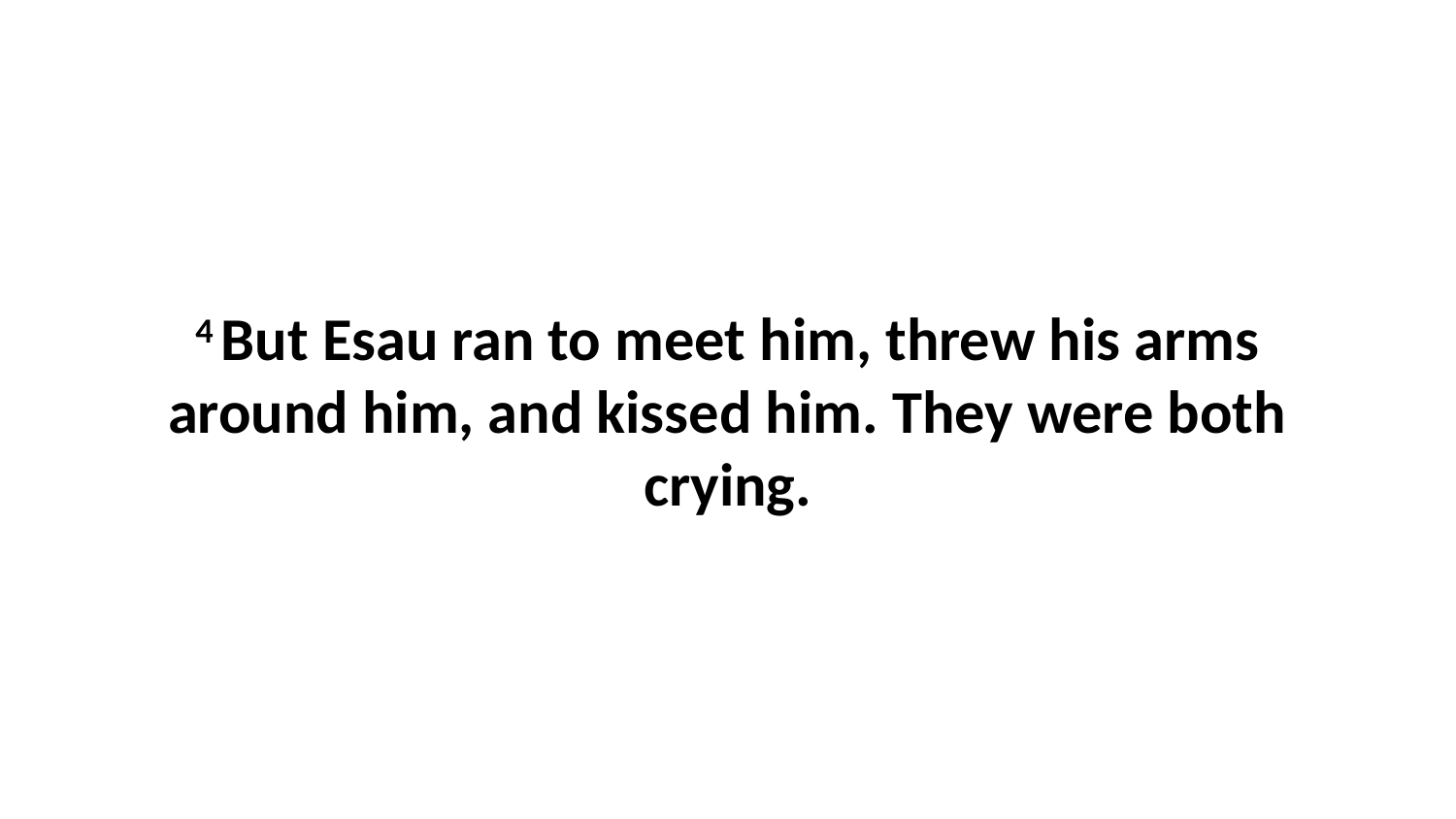

4 But Esau ran to meet him, threw his arms around him, and kissed him. They were both crying.